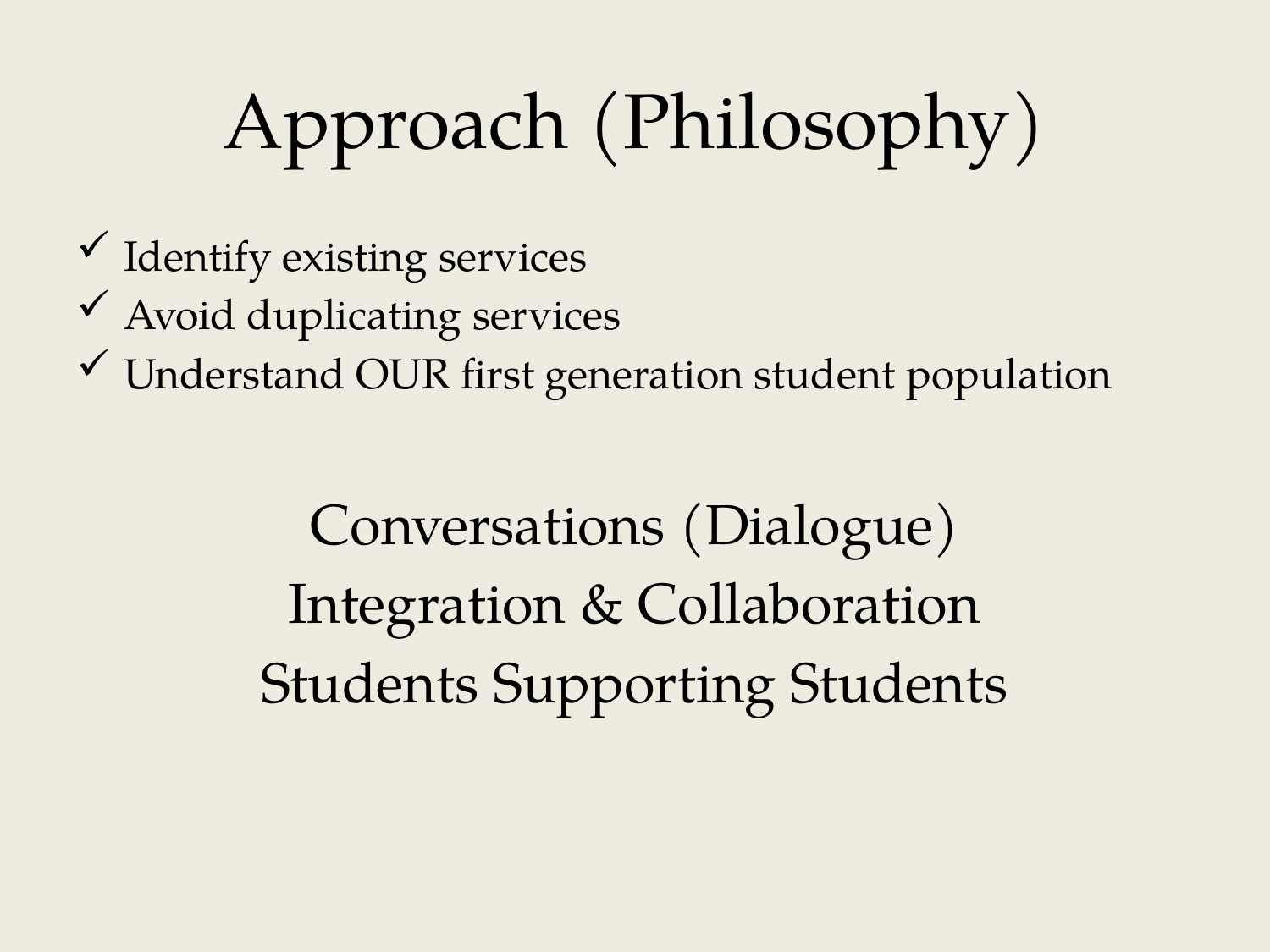

# Approach (Philosophy)
Identify existing services
Avoid duplicating services
Understand OUR first generation student population

Conversations (Dialogue)
Integration & Collaboration
Students Supporting Students